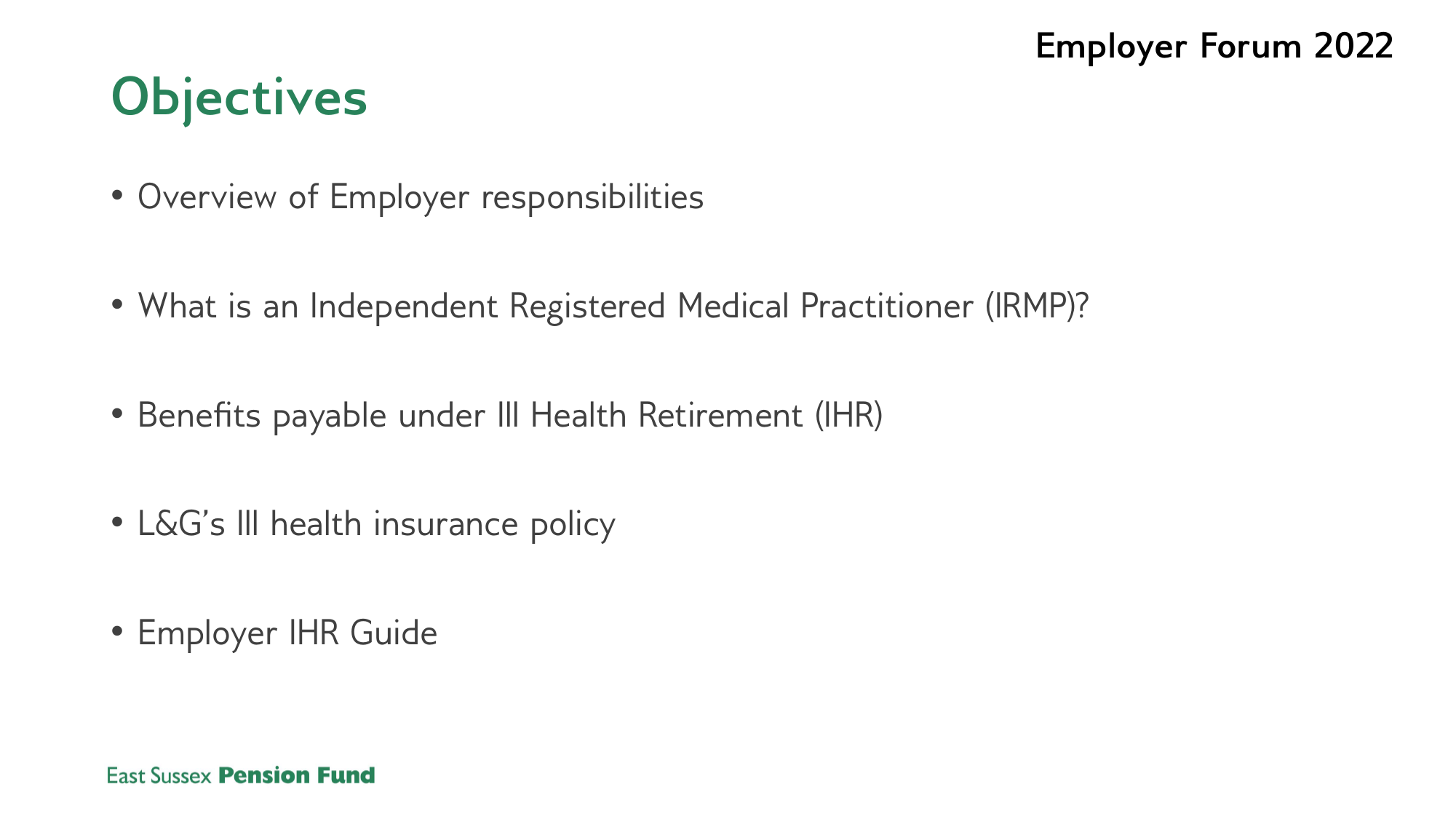

Employer Forum 2022
# Objectives
Overview of Employer responsibilities

What is an Independent Registered Medical Practitioner (IRMP)?

Benefits payable under Ill Health Retirement (IHR)

L&G’s Ill health insurance policy

Employer IHR Guide